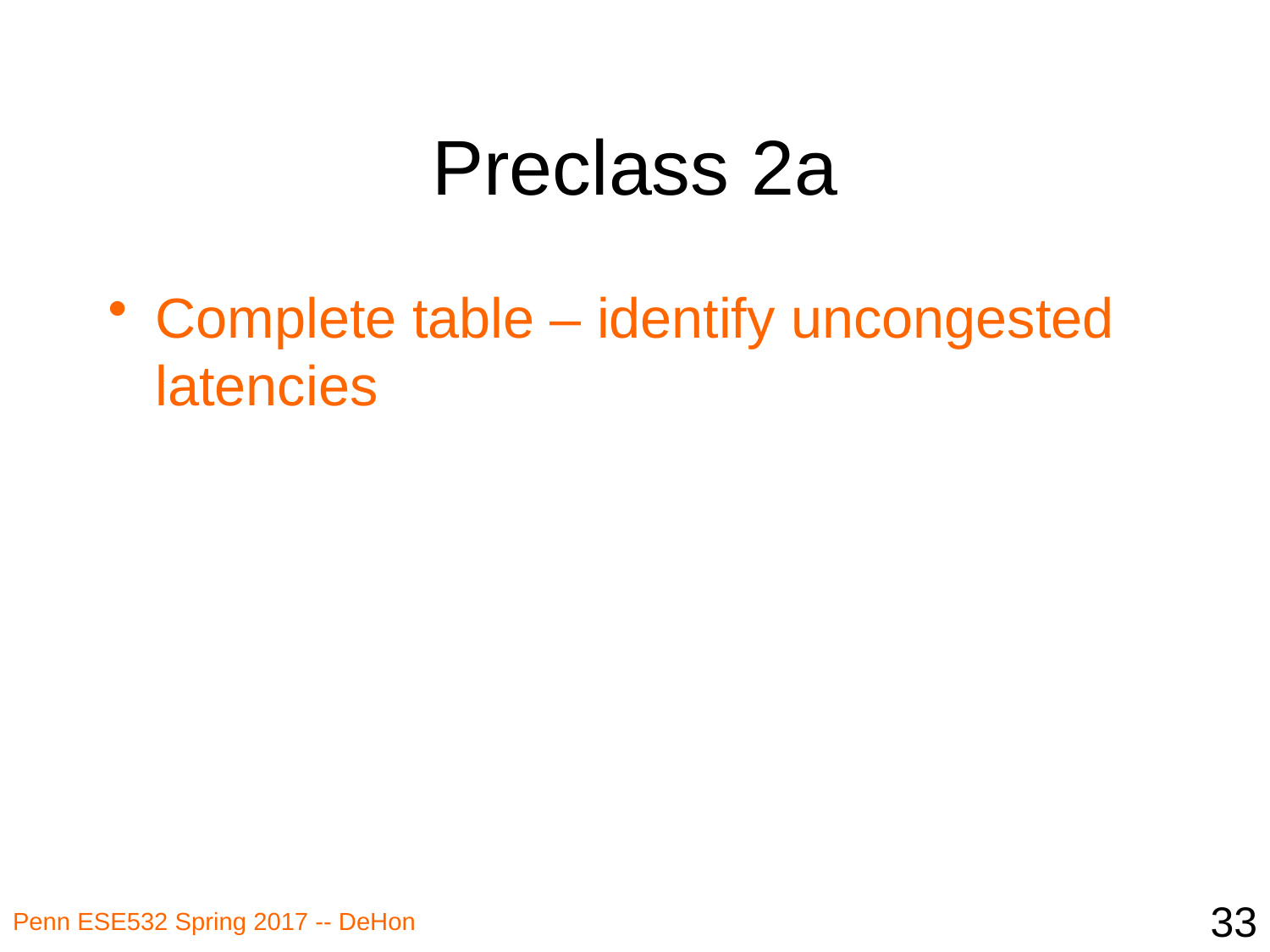

# Preclass 2a
Complete table – identify uncongested latencies
33
Penn ESE532 Spring 2017 -- DeHon